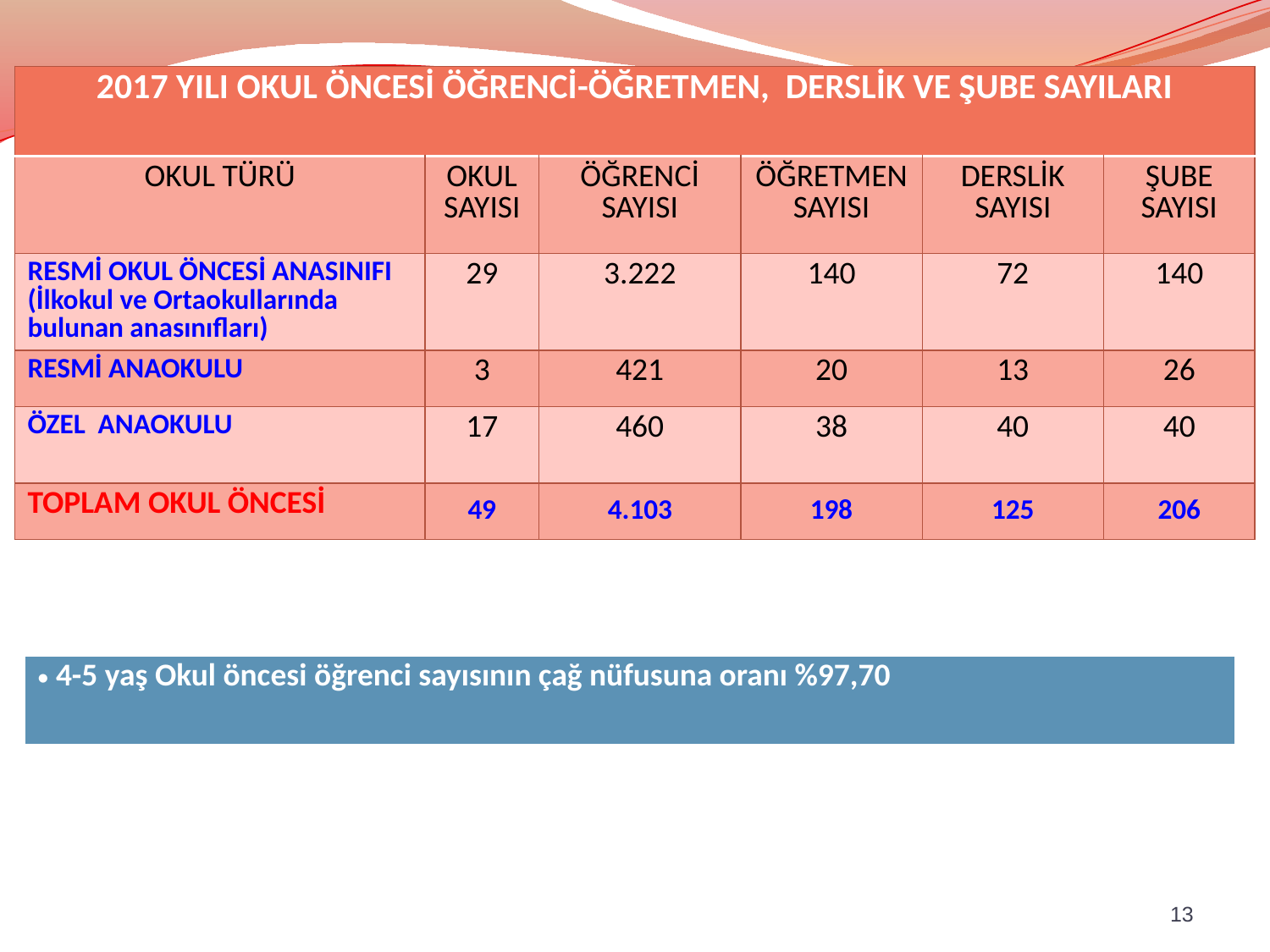

| 2017 YILI OKUL ÖNCESİ ÖĞRENCİ-ÖĞRETMEN, DERSLİK VE ŞUBE SAYILARI |  |  |  |  |  |
| --- | --- | --- | --- | --- | --- |
| OKUL TÜRÜ | OKUL SAYISI | ÖĞRENCİ SAYISI | ÖĞRETMEN SAYISI | DERSLİK SAYISI | ŞUBE SAYISI |
| RESMİ OKUL ÖNCESİ ANASINIFI (İlkokul ve Ortaokullarında bulunan anasınıfları) | 29 | 3.222 | 140 | 72 | 140 |
| RESMİ ANAOKULU | 3 | 421 | 20 | 13 | 26 |
| ÖZEL ANAOKULU | 17 | 460 | 38 | 40 | 40 |
| TOPLAM OKUL ÖNCESİ | 49 | 4.103 | 198 | 125 | 206 |
| 4-5 yaş Okul öncesi öğrenci sayısının çağ nüfusuna oranı %97,70 |
| --- |
13